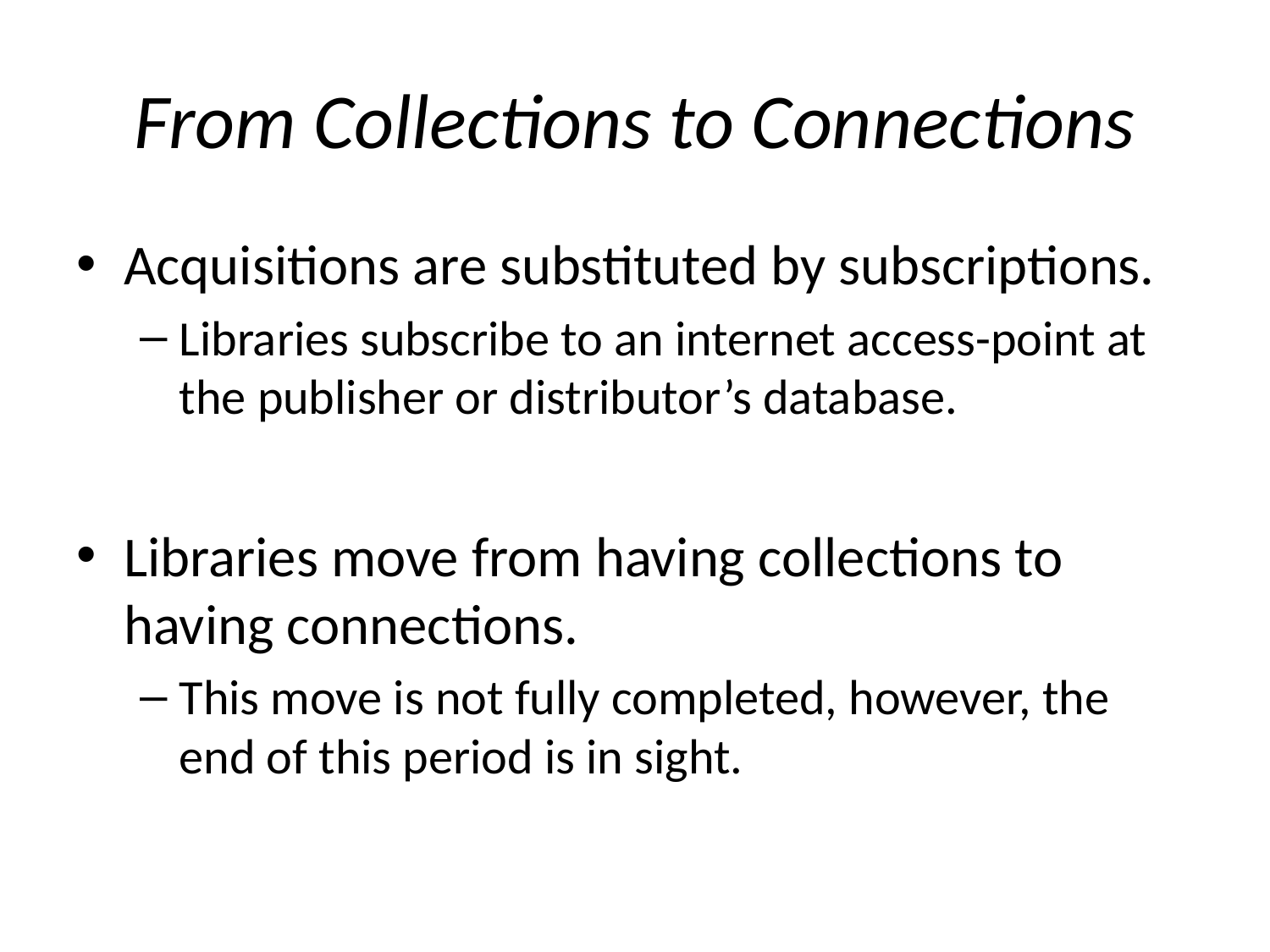

# From Collections to Connections
Acquisitions are substituted by subscriptions.
Libraries subscribe to an internet access-point at the publisher or distributor’s database.

Libraries move from having collections to having connections.
This move is not fully completed, however, the end of this period is in sight.